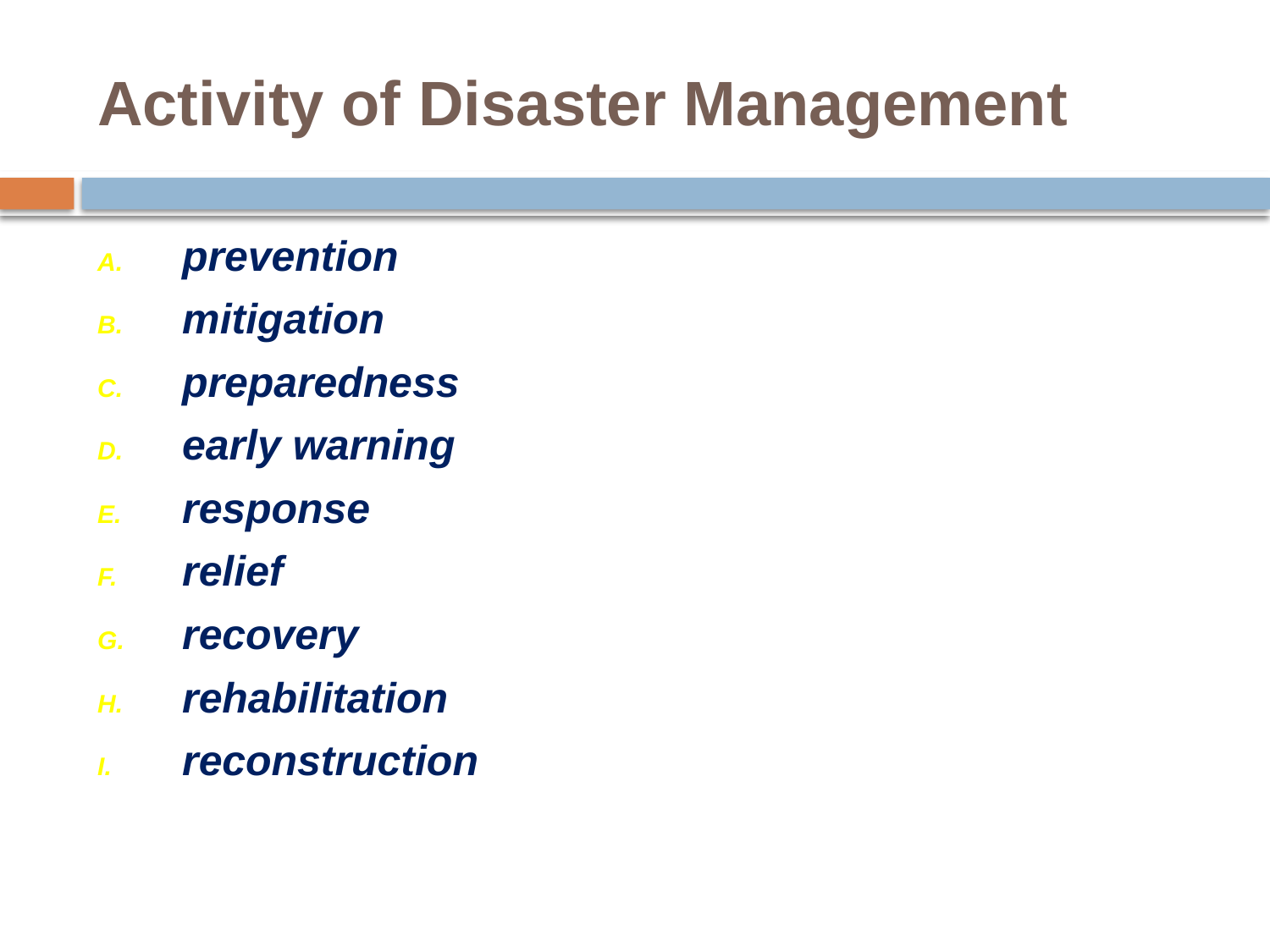

# Activity of Disaster Management
prevention
mitigation
preparedness
early warning
response
relief
recovery
rehabilitation
reconstruction